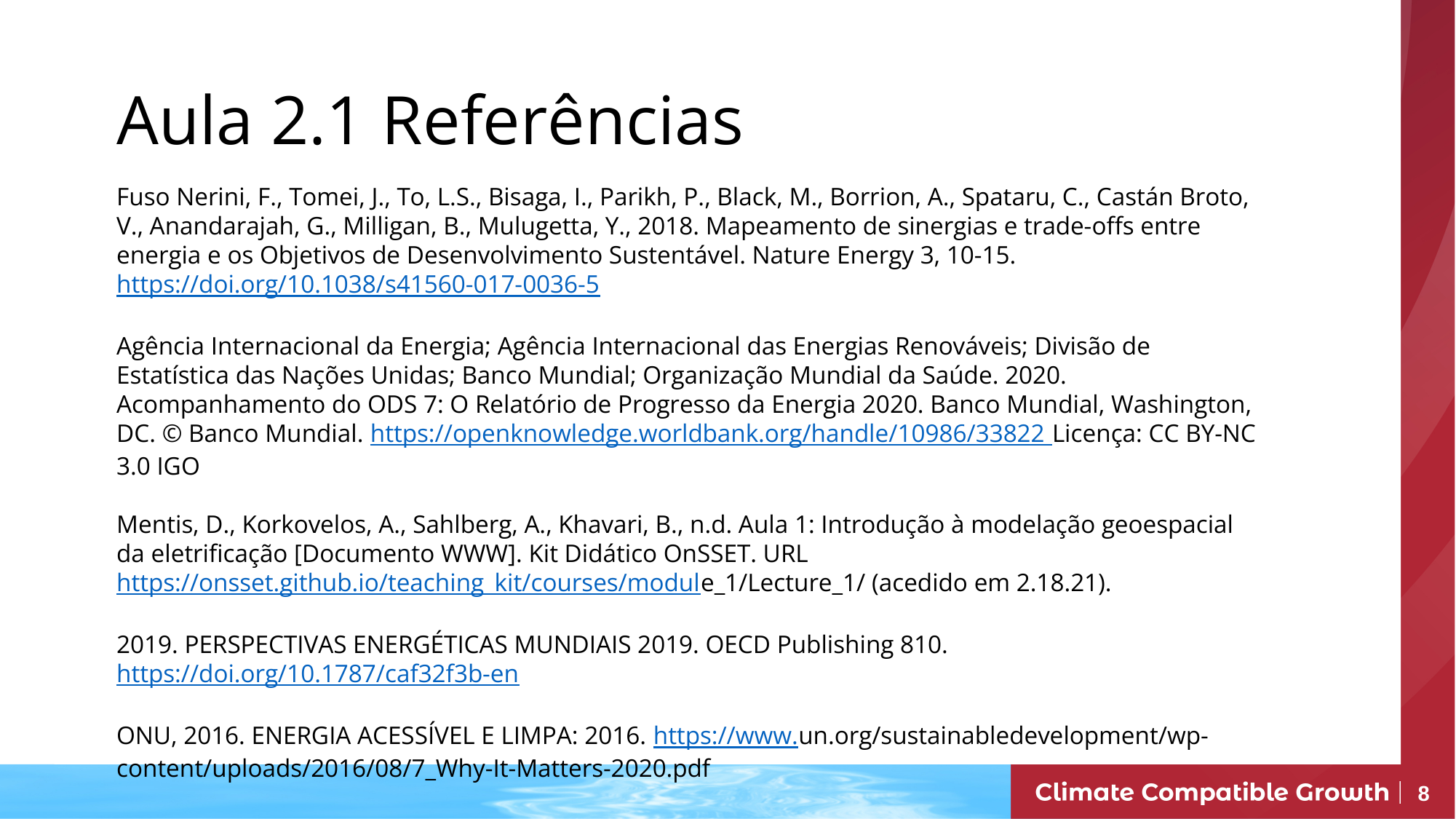

Aula 2.1 Referências
Fuso Nerini, F., Tomei, J., To, L.S., Bisaga, I., Parikh, P., Black, M., Borrion, A., Spataru, C., Castán Broto, V., Anandarajah, G., Milligan, B., Mulugetta, Y., 2018. Mapeamento de sinergias e trade-offs entre energia e os Objetivos de Desenvolvimento Sustentável. Nature Energy 3, 10-15. https://doi.org/10.1038/s41560-017-0036-5

Agência Internacional da Energia; Agência Internacional das Energias Renováveis; Divisão de Estatística das Nações Unidas; Banco Mundial; Organização Mundial da Saúde. 2020. Acompanhamento do ODS 7: O Relatório de Progresso da Energia 2020. Banco Mundial, Washington, DC. © Banco Mundial. https://openknowledge.worldbank.org/handle/10986/33822 Licença: CC BY-NC 3.0 IGO

Mentis, D., Korkovelos, A., Sahlberg, A., Khavari, B., n.d. Aula 1: Introdução à modelação geoespacial da eletrificação [Documento WWW]. Kit Didático OnSSET. URL https://onsset.github.io/teaching_kit/courses/module_1/Lecture_1/ (acedido em 2.18.21).

2019. PERSPECTIVAS ENERGÉTICAS MUNDIAIS 2019. OECD Publishing 810. https://doi.org/10.1787/caf32f3b-en

ONU, 2016. ENERGIA ACESSÍVEL E LIMPA: 2016. https://www.un.org/sustainabledevelopment/wp-content/uploads/2016/08/7_Why-It-Matters-2020.pdf
Nome do curso
Mini-palestra Objetivo de aprendizagem